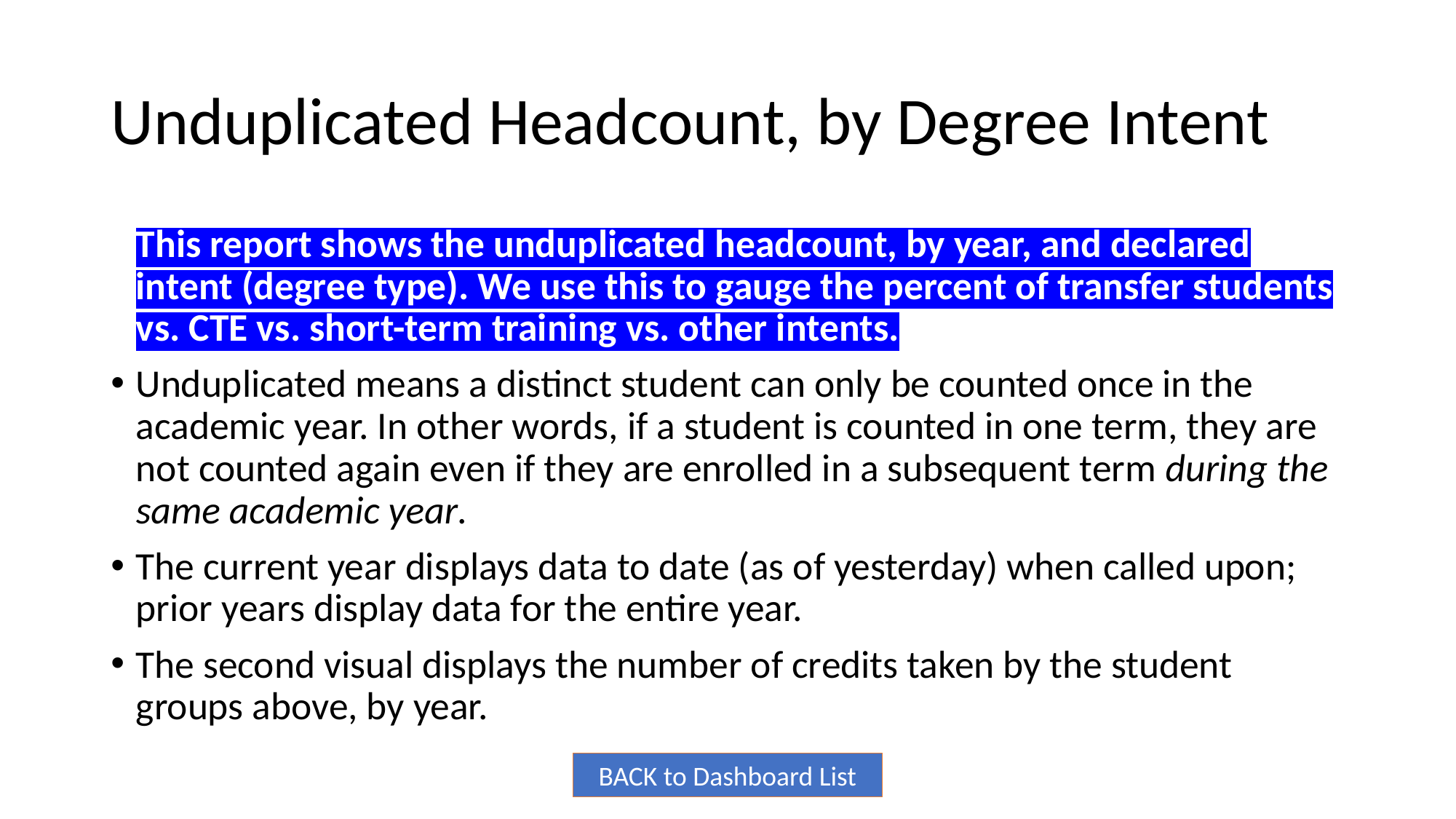

# Unduplicated Headcount, by Degree Intent
This report shows the unduplicated headcount, by year, and declared intent (degree type). We use this to gauge the percent of transfer students vs. CTE vs. short-term training vs. other intents.
Unduplicated means a distinct student can only be counted once in the academic year. In other words, if a student is counted in one term, they are not counted again even if they are enrolled in a subsequent term during the same academic year.
The current year displays data to date (as of yesterday) when called upon; prior years display data for the entire year.
The second visual displays the number of credits taken by the student groups above, by year.
BACK to Dashboard List